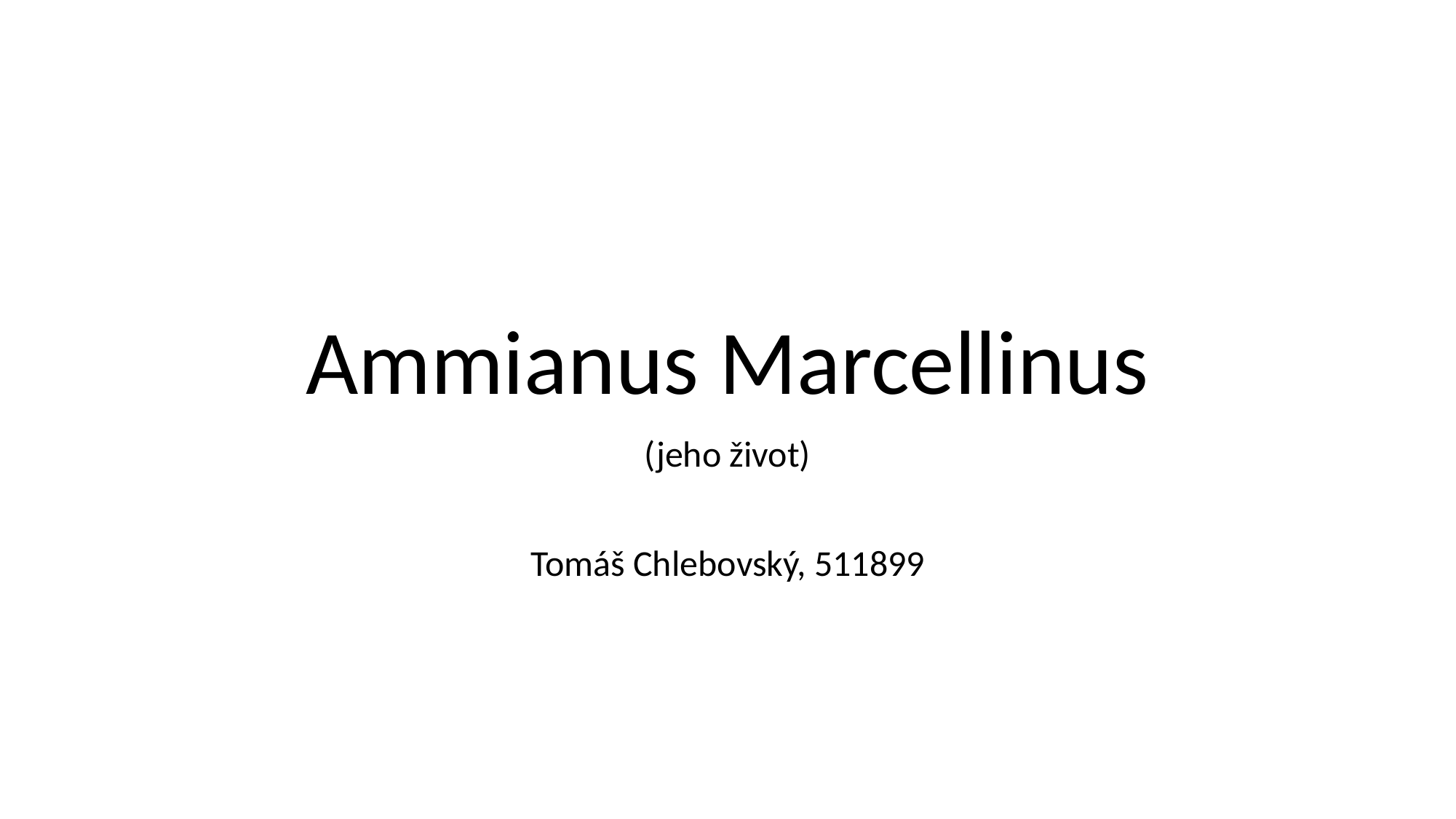

# Ammianus Marcellinus
(jeho život)

Tomáš Chlebovský, 511899